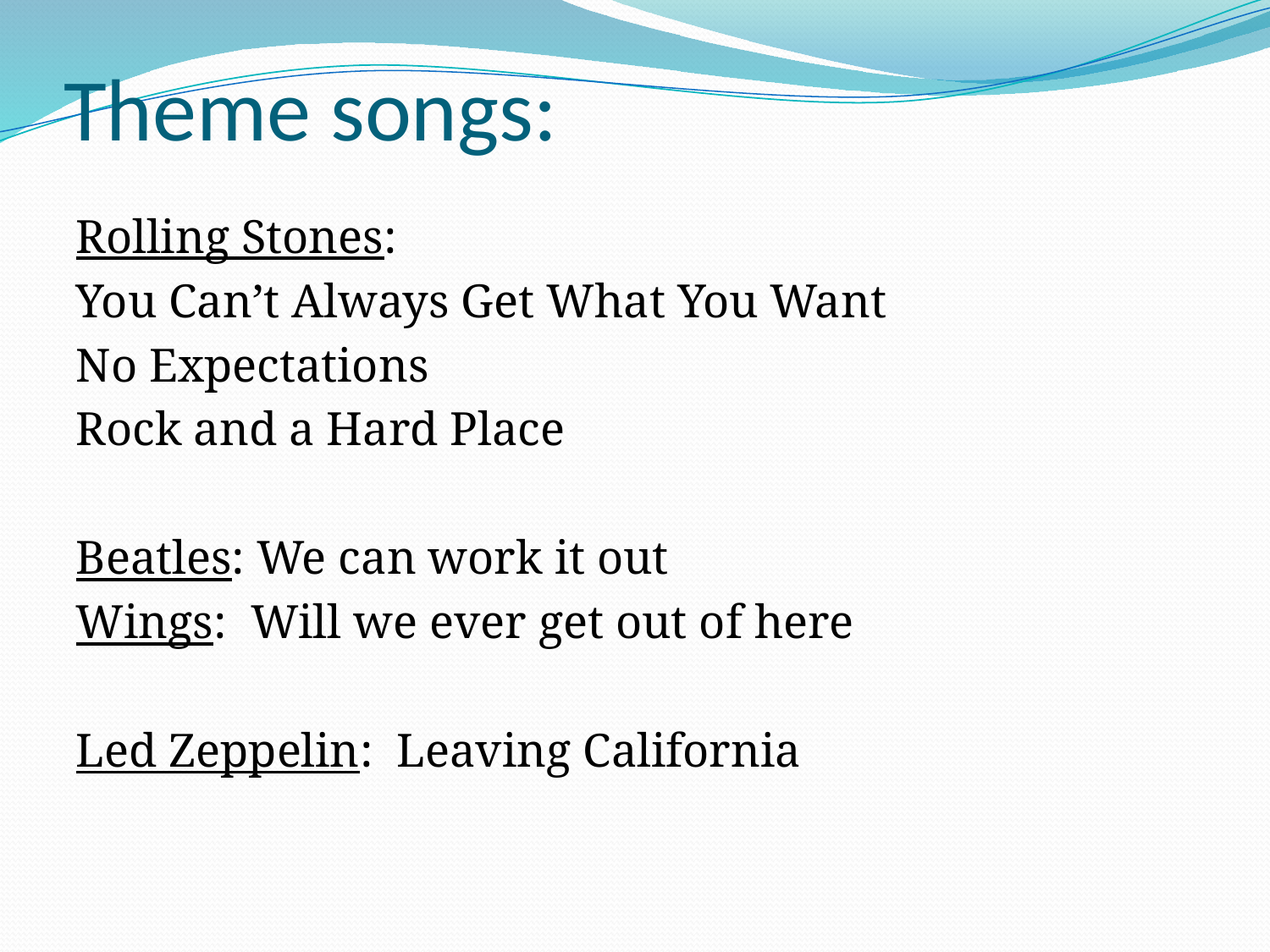

# Theme songs:
Rolling Stones:
You Can’t Always Get What You Want
No Expectations
Rock and a Hard Place

Beatles: We can work it out
Wings:  Will we ever get out of here

Led Zeppelin:  Leaving California